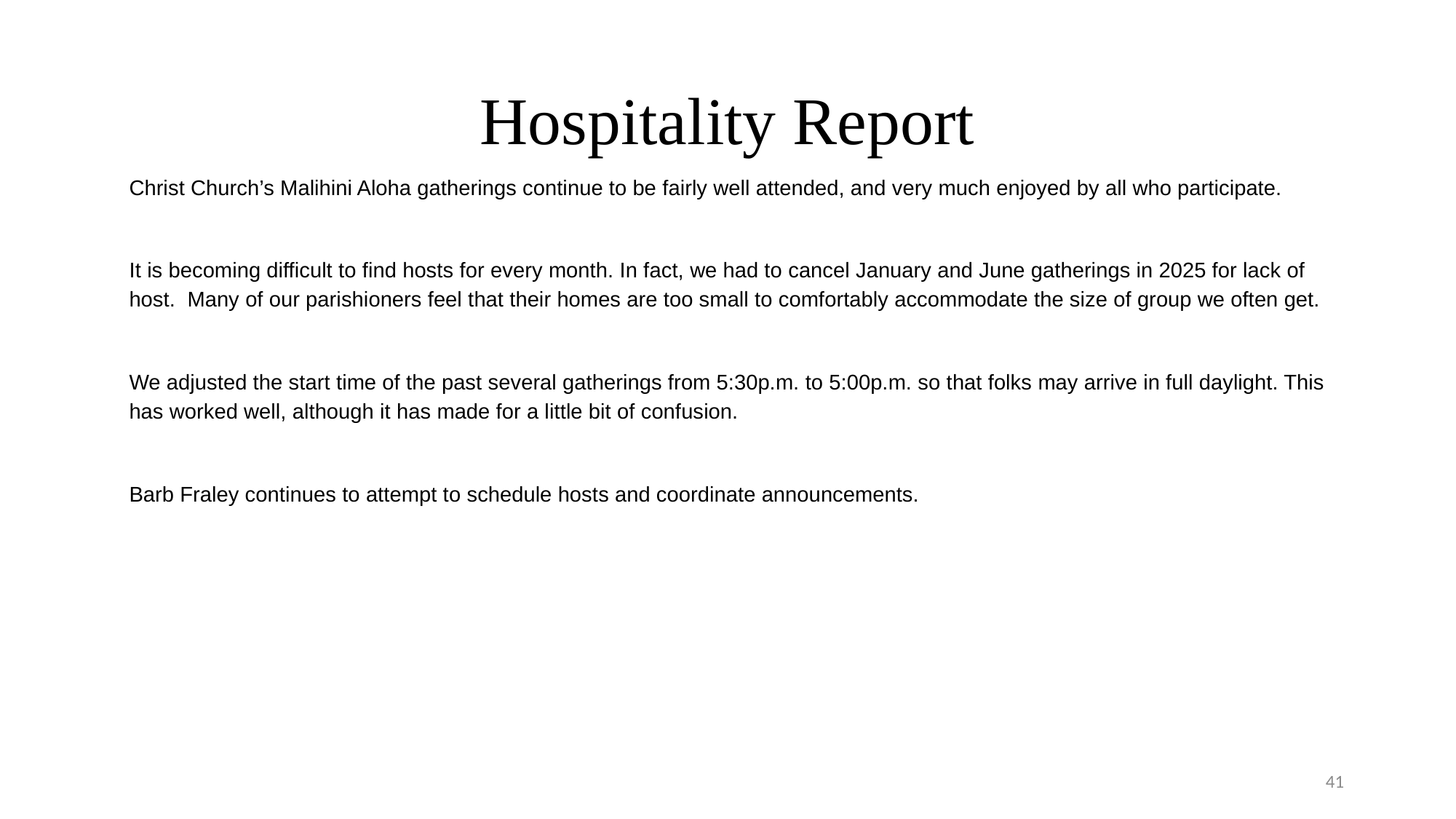

# Hospitality Report
Christ Church’s Malihini Aloha gatherings continue to be fairly well attended, and very much enjoyed by all who participate.

It is becoming difficult to find hosts for every month. In fact, we had to cancel January and June gatherings in 2025 for lack of host.  Many of our parishioners feel that their homes are too small to comfortably accommodate the size of group we often get.

We adjusted the start time of the past several gatherings from 5:30p.m. to 5:00p.m. so that folks may arrive in full daylight. This has worked well, although it has made for a little bit of confusion.

Barb Fraley continues to attempt to schedule hosts and coordinate announcements.

41